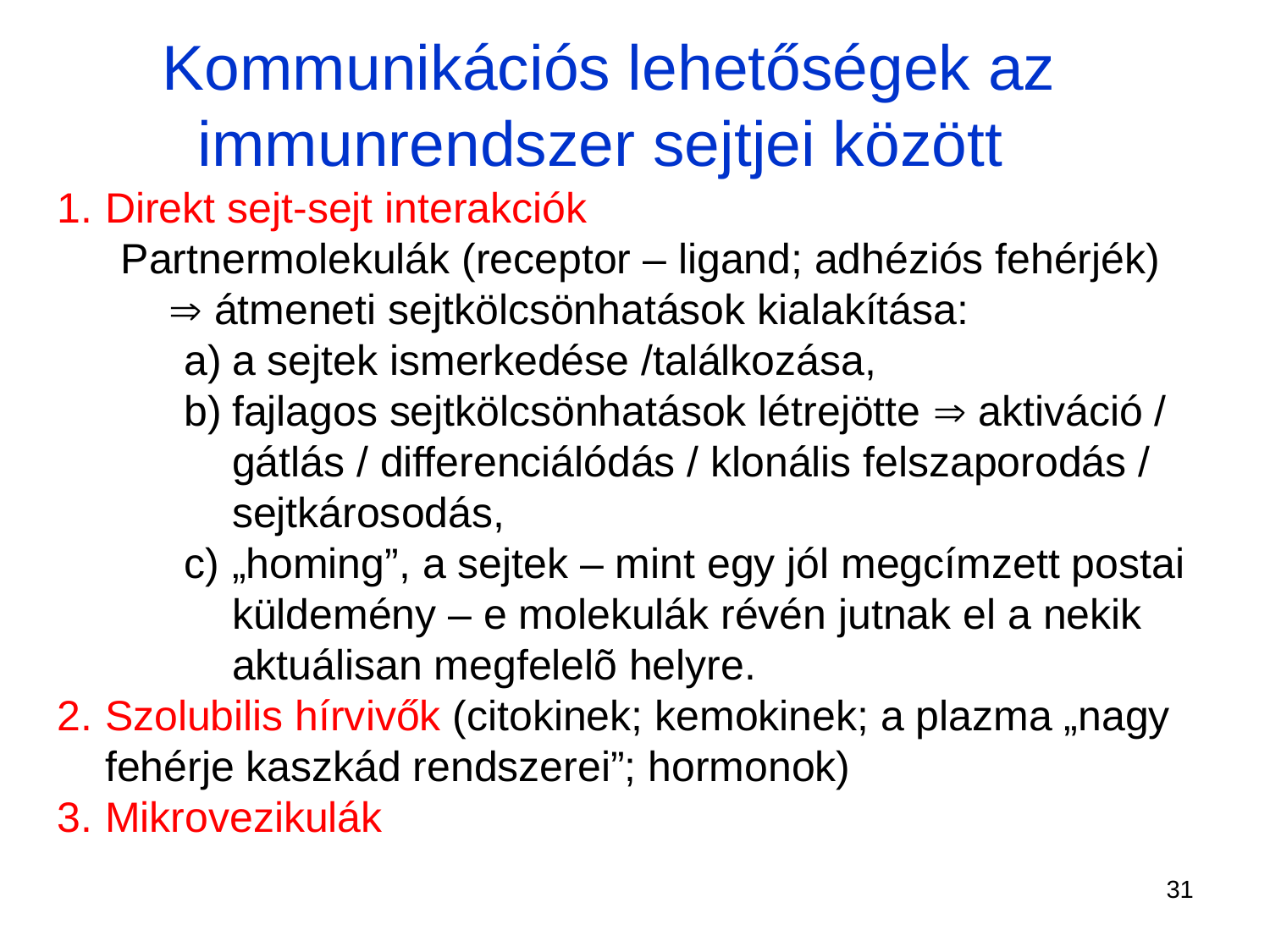

# Kommunikációs lehetőségek az immunrendszer sejtjei között
Direkt sejt-sejt interakciók
Partnermolekulák (receptor – ligand; adhéziós fehérjék) ⇒ átmeneti sejtkölcsönhatások kialakítása:
a sejtek ismerkedése /találkozása,
fajlagos sejtkölcsönhatások létrejötte ⇒ aktiváció / gátlás / differenciálódás / klonális felszaporodás / sejtkárosodás,
„homing”, a sejtek – mint egy jól megcímzett postai küldemény – e molekulák révén jutnak el a nekik aktuálisan megfelelõ helyre.
Szolubilis hírvivők (citokinek; kemokinek; a plazma „nagy fehérje kaszkád rendszerei”; hormonok)
Mikrovezikulák
31